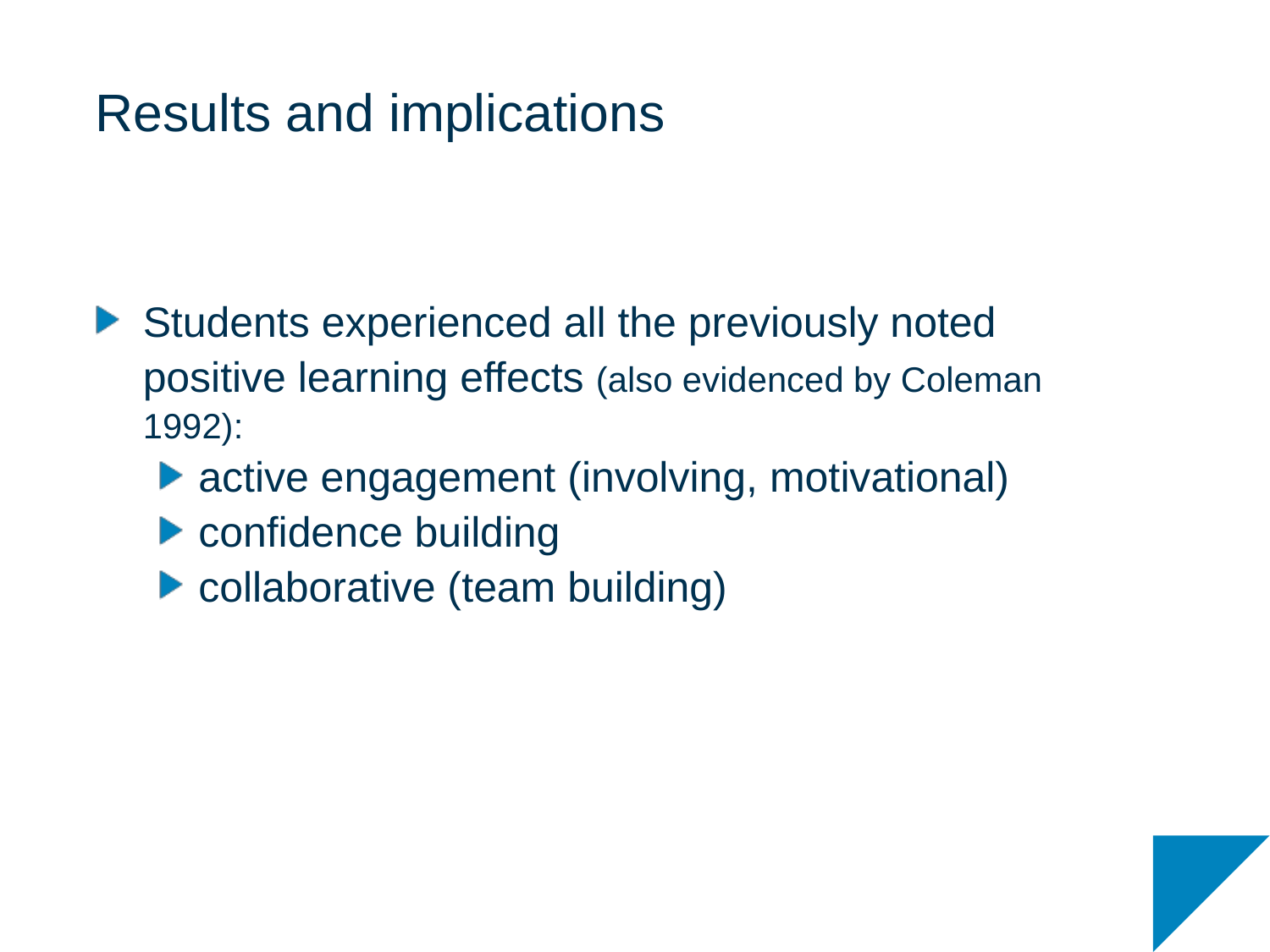

# Results and implications
Students experienced all the previously noted positive learning effects (also evidenced by Coleman 1992):
active engagement (involving, motivational)
confidence building
collaborative (team building)